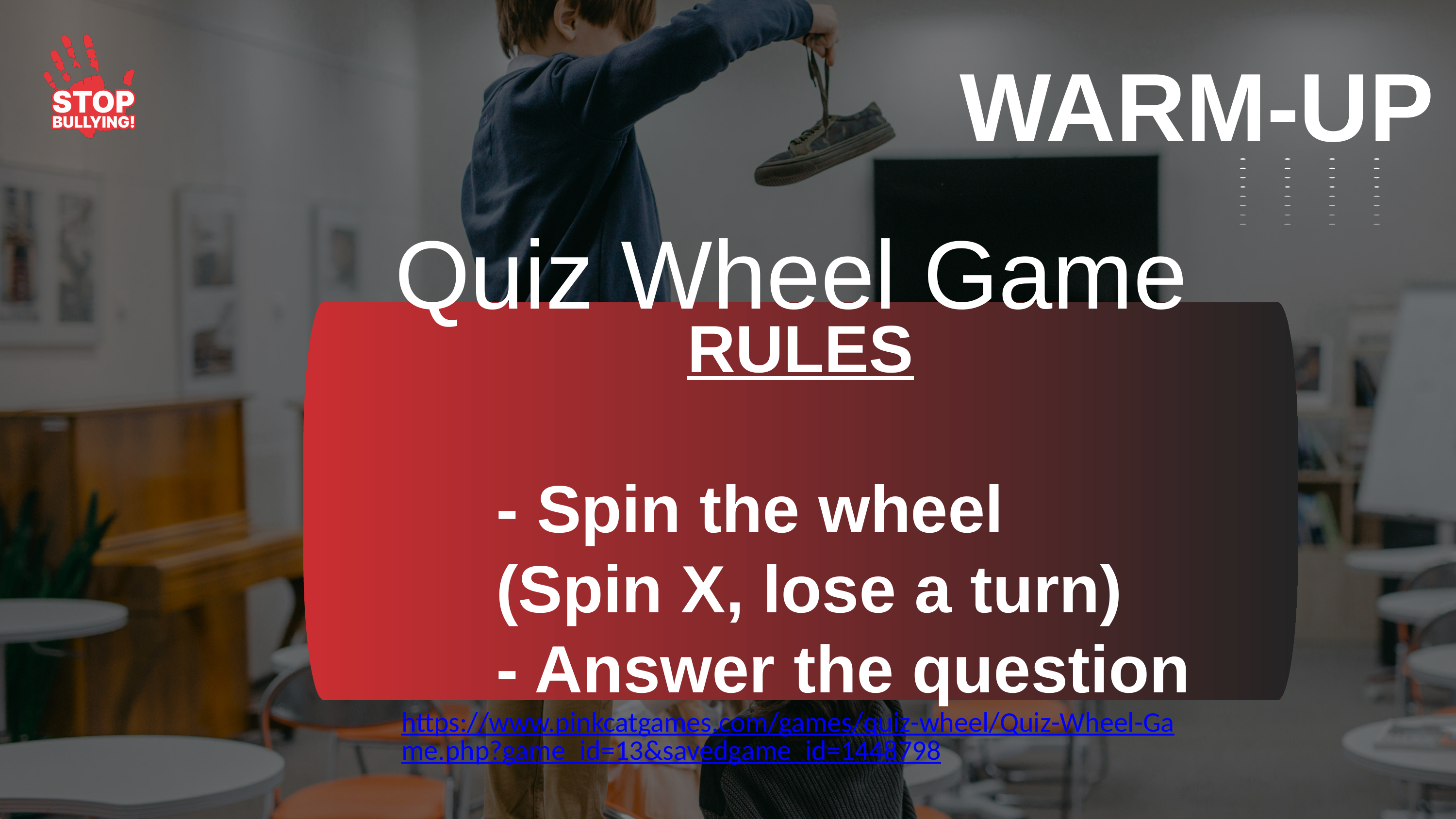

WARM-UP

Quiz Wheel Game
RULES

          - Spin the wheel
          (Spin X, lose a turn)
          - Answer the question

https://www.pinkcatgames.com/games/quiz-wheel/Quiz-Wheel-Game.php?game_id=13&savedgame_id=1448798